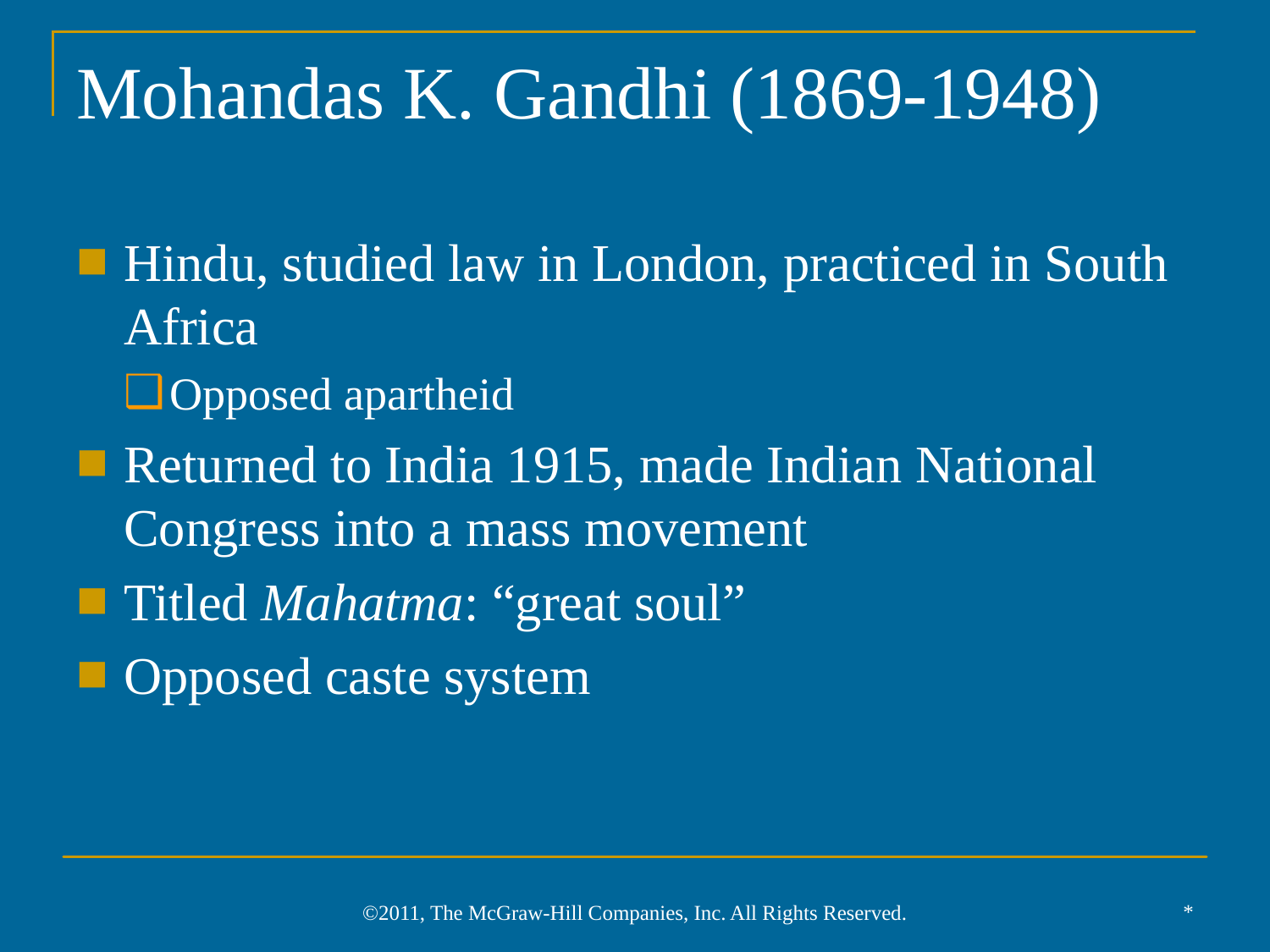

# Mohandas K. Gandhi (1869-1948)
Hindu, studied law in London, practiced in South Africa
Opposed apartheid
Returned to India 1915, made Indian National Congress into a mass movement
Titled Mahatma: “great soul”
Opposed caste system
*
©2011, The McGraw-Hill Companies, Inc. All Rights Reserved.